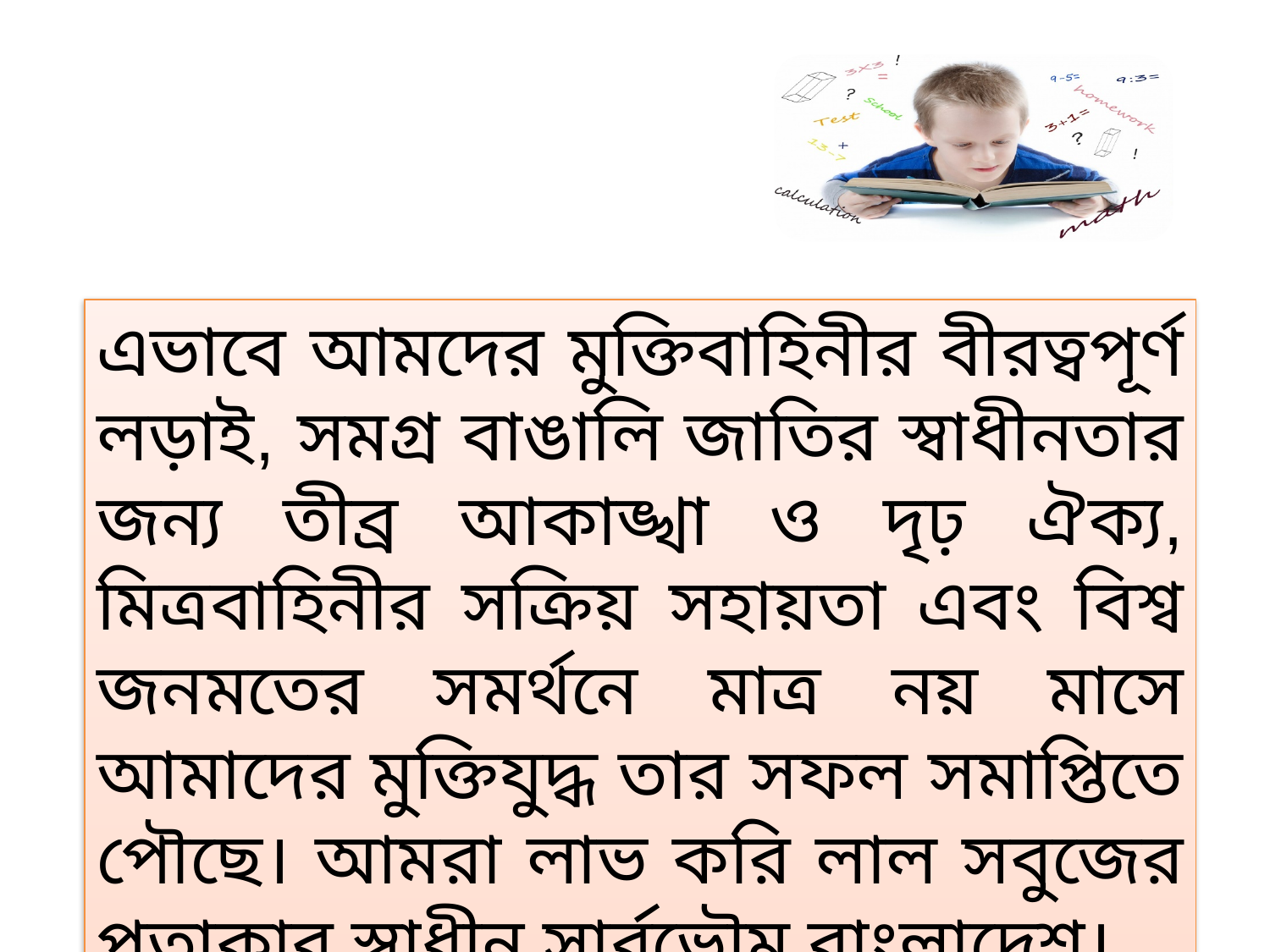

এভাবে আমদের মুক্তিবাহিনীর বীরত্বপূর্ণ লড়াই, সমগ্র বাঙালি জাতির স্বাধীনতার জন্য তীব্র আকাঙ্খা ও দৃঢ় ঐক্য, মিত্রবাহিনীর সক্রিয় সহায়তা এবং বিশ্ব জনমতের সমর্থনে মাত্র নয় মাসে আমাদের মুক্তিযুদ্ধ তার সফল সমাপ্তিতে পৌছে। আমরা লাভ করি লাল সবুজের পতাকার স্বাধীন সার্বভৌম বাংলাদেশ।